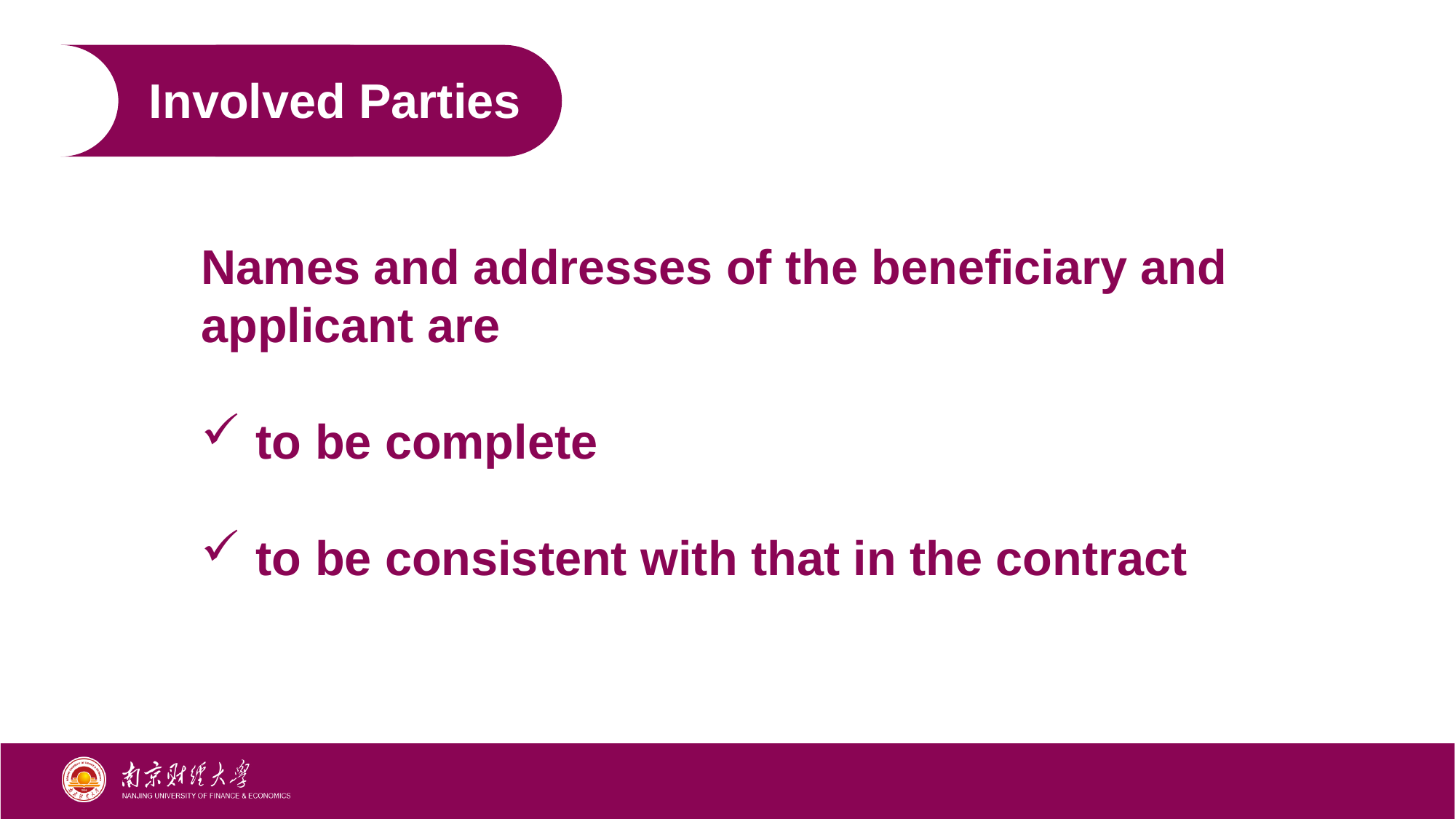

Involved Parties
Names and addresses of the beneficiary and applicant are

to be complete

to be consistent with that in the contract